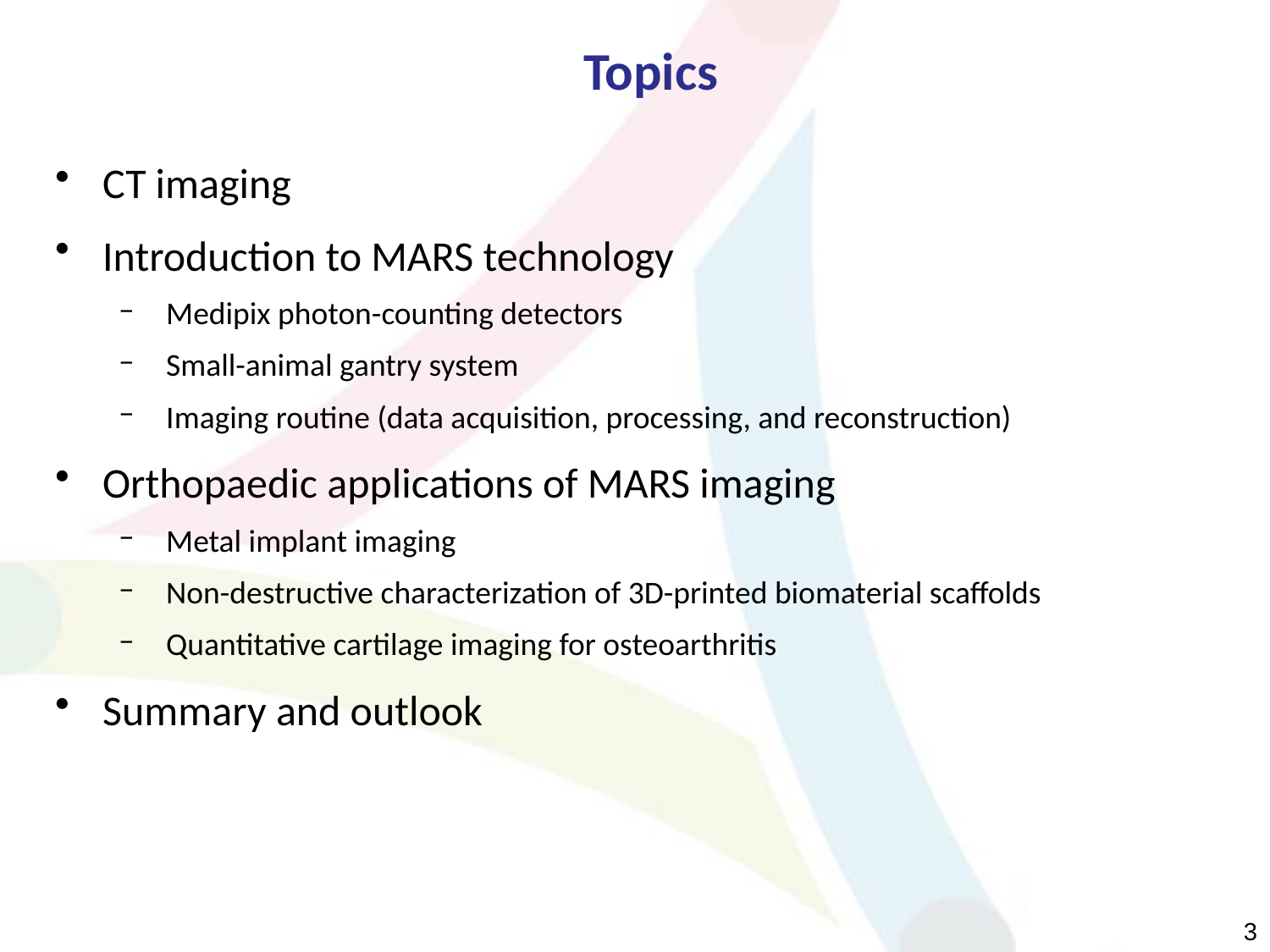

Topics
CT imaging
Introduction to MARS technology
Medipix photon-counting detectors
Small-animal gantry system
Imaging routine (data acquisition, processing, and reconstruction)
Orthopaedic applications of MARS imaging
Metal implant imaging
Non-destructive characterization of 3D-printed biomaterial scaffolds
Quantitative cartilage imaging for osteoarthritis
Summary and outlook

3